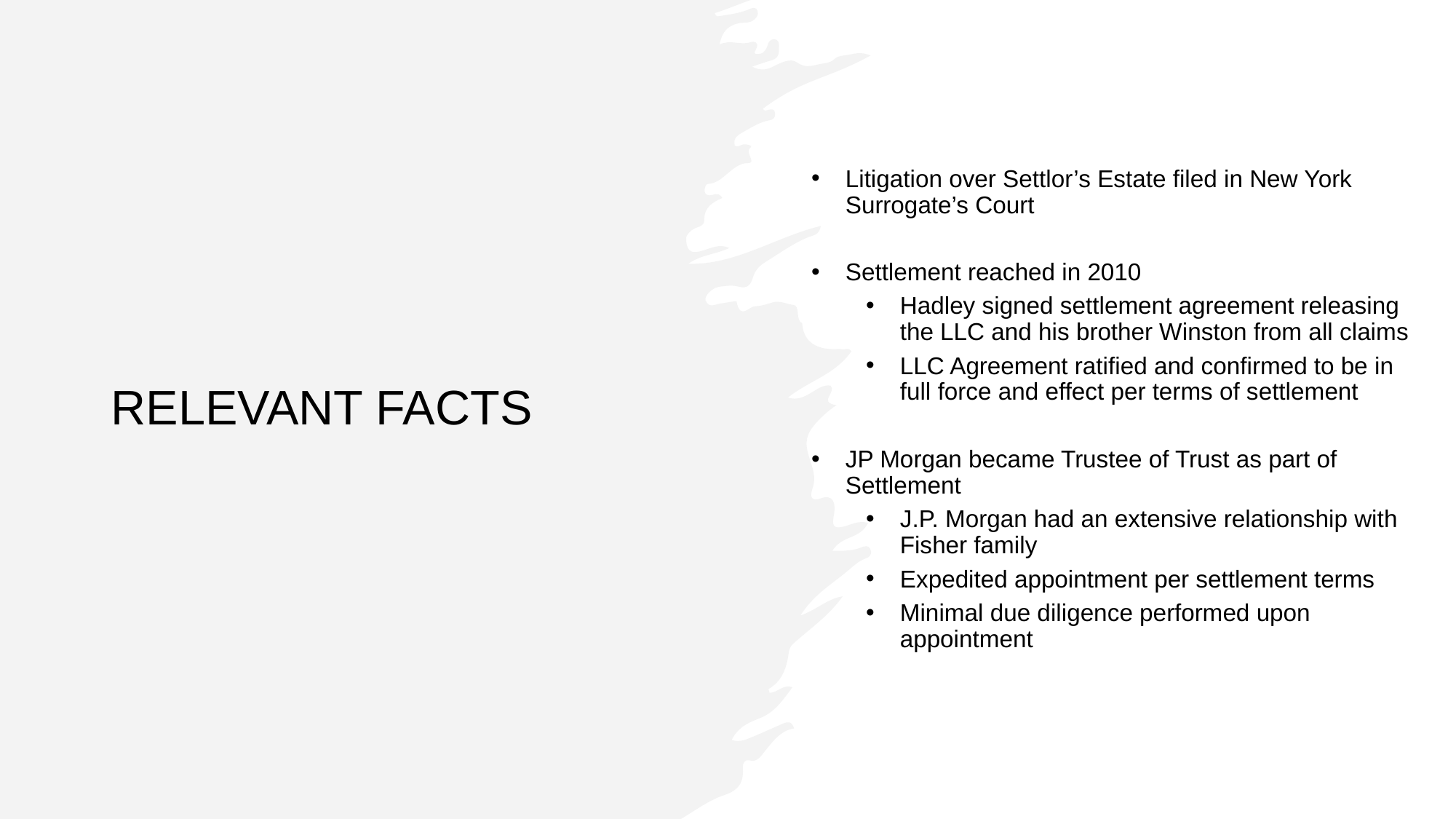

Litigation over Settlor’s Estate filed in New York Surrogate’s Court

Settlement reached in 2010
Hadley signed settlement agreement releasing the LLC and his brother Winston from all claims
LLC Agreement ratified and confirmed to be in full force and effect per terms of settlement

JP Morgan became Trustee of Trust as part of Settlement
J.P. Morgan had an extensive relationship with Fisher family
Expedited appointment per settlement terms
Minimal due diligence performed upon appointment
# RELEVANT FACTS